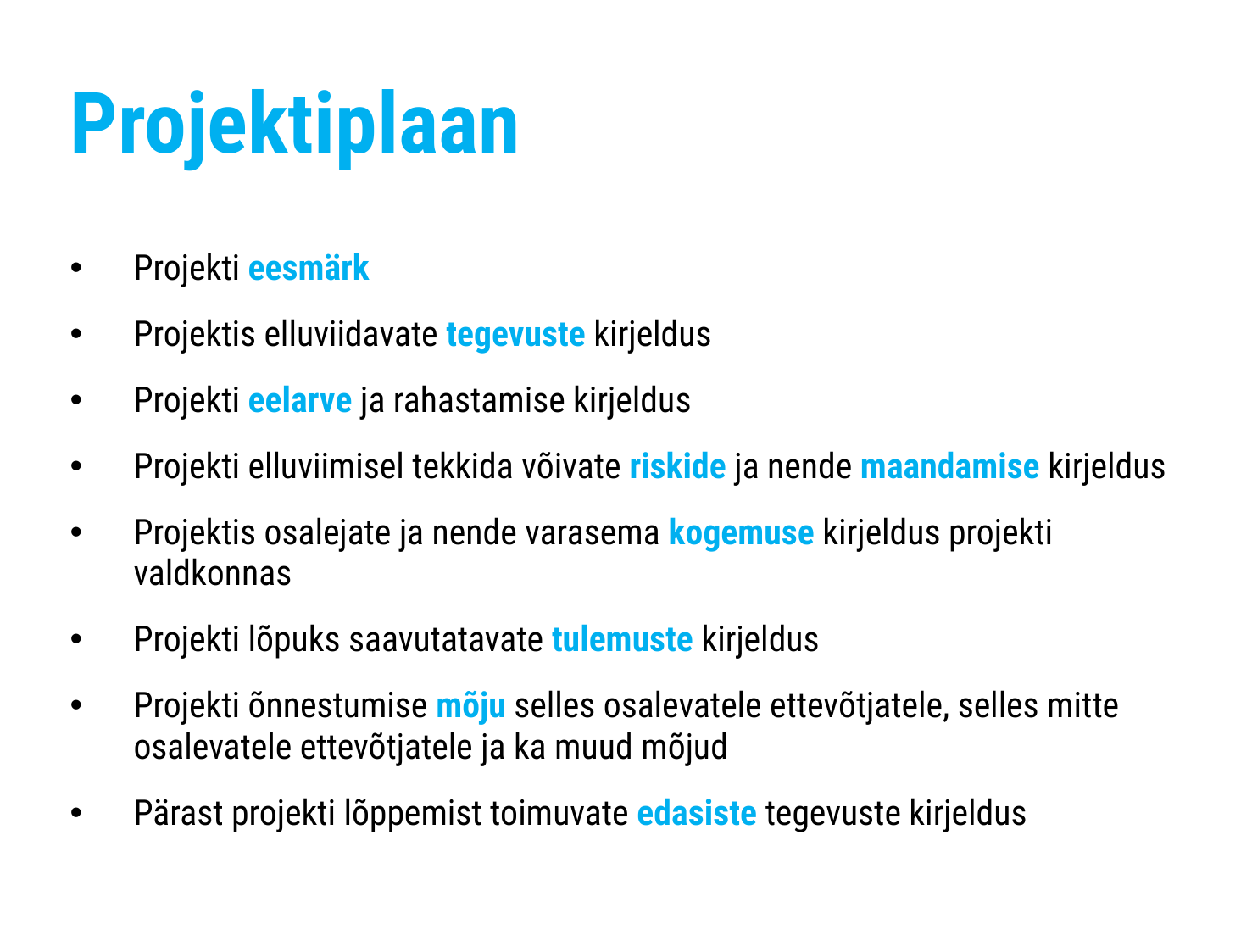

# Projektiplaan
Projekti eesmärk
Projektis elluviidavate tegevuste kirjeldus
Projekti eelarve ja rahastamise kirjeldus
Projekti elluviimisel tekkida võivate riskide ja nende maandamise kirjeldus
Projektis osalejate ja nende varasema kogemuse kirjeldus projekti valdkonnas
Projekti lõpuks saavutatavate tulemuste kirjeldus
Projekti õnnestumise mõju selles osalevatele ettevõtjatele, selles mitte osalevatele ettevõtjatele ja ka muud mõjud
Pärast projekti lõppemist toimuvate edasiste tegevuste kirjeldus